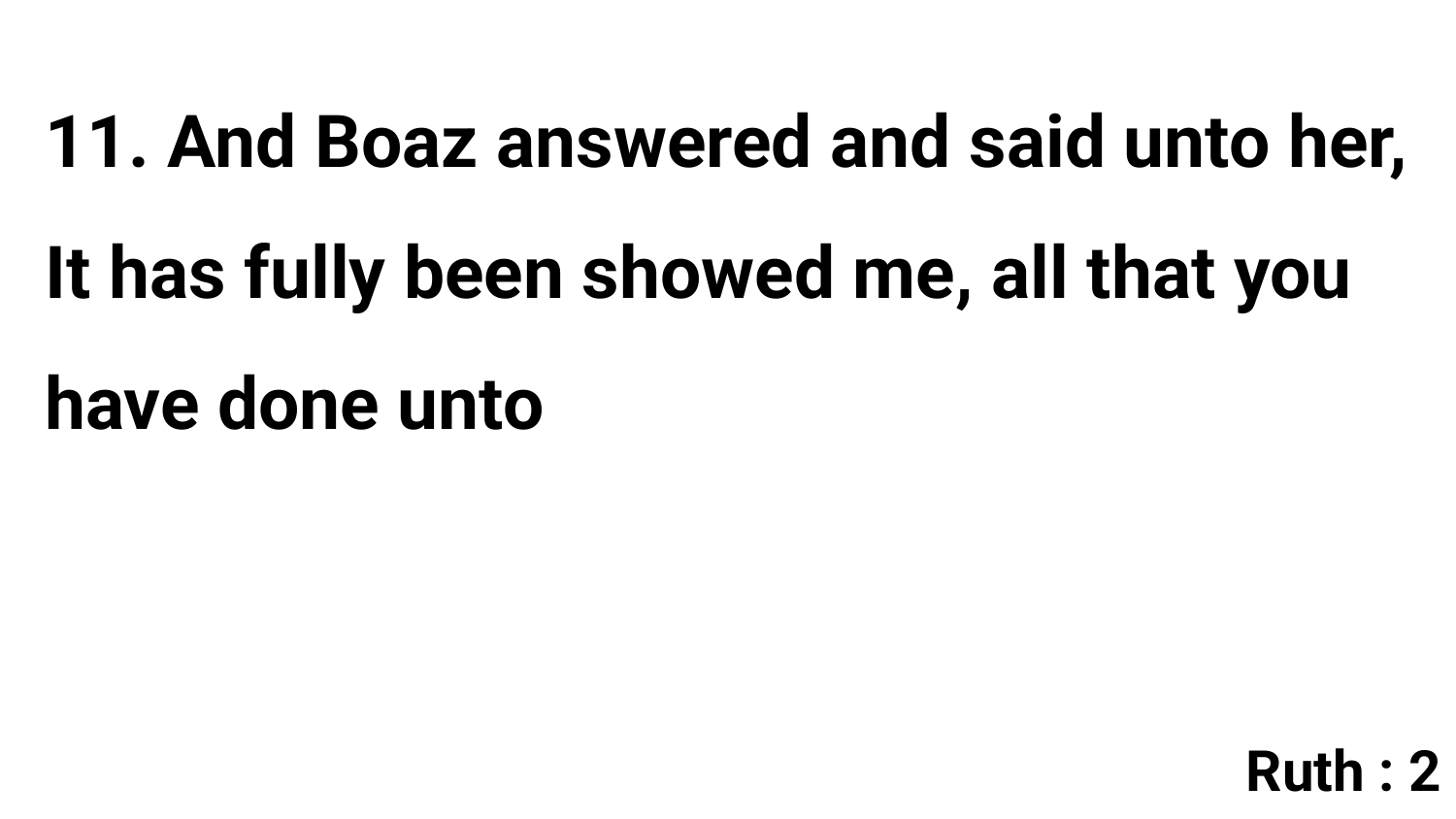

11. And Boaz answered and said unto her, It has fully been showed me, all that you have done unto
Ruth : 2